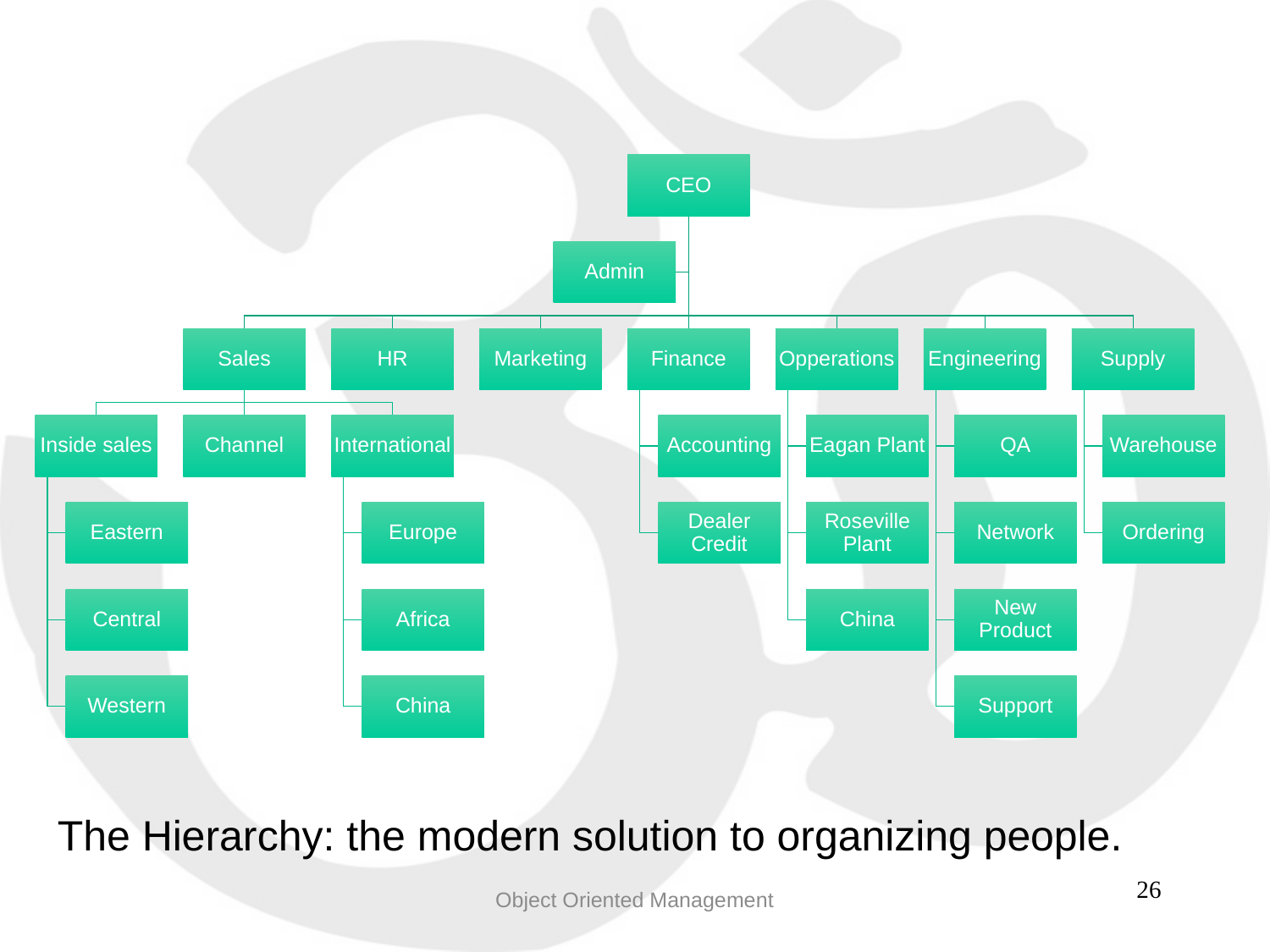

CEO
Sales
Inside sales
Eastern
Central
Western
Channel
International
Europe
Africa
China
HR
Marketing
Finance
Accounting
Dealer Credit
Opperations
Eagan Plant
Roseville Plant
China
Engineering
QA
Network
New Product
Support
Supply
Warehouse
Ordering
Admin
The Hierarchy: the modern solution to organizing people.
Object Oriented Management
26